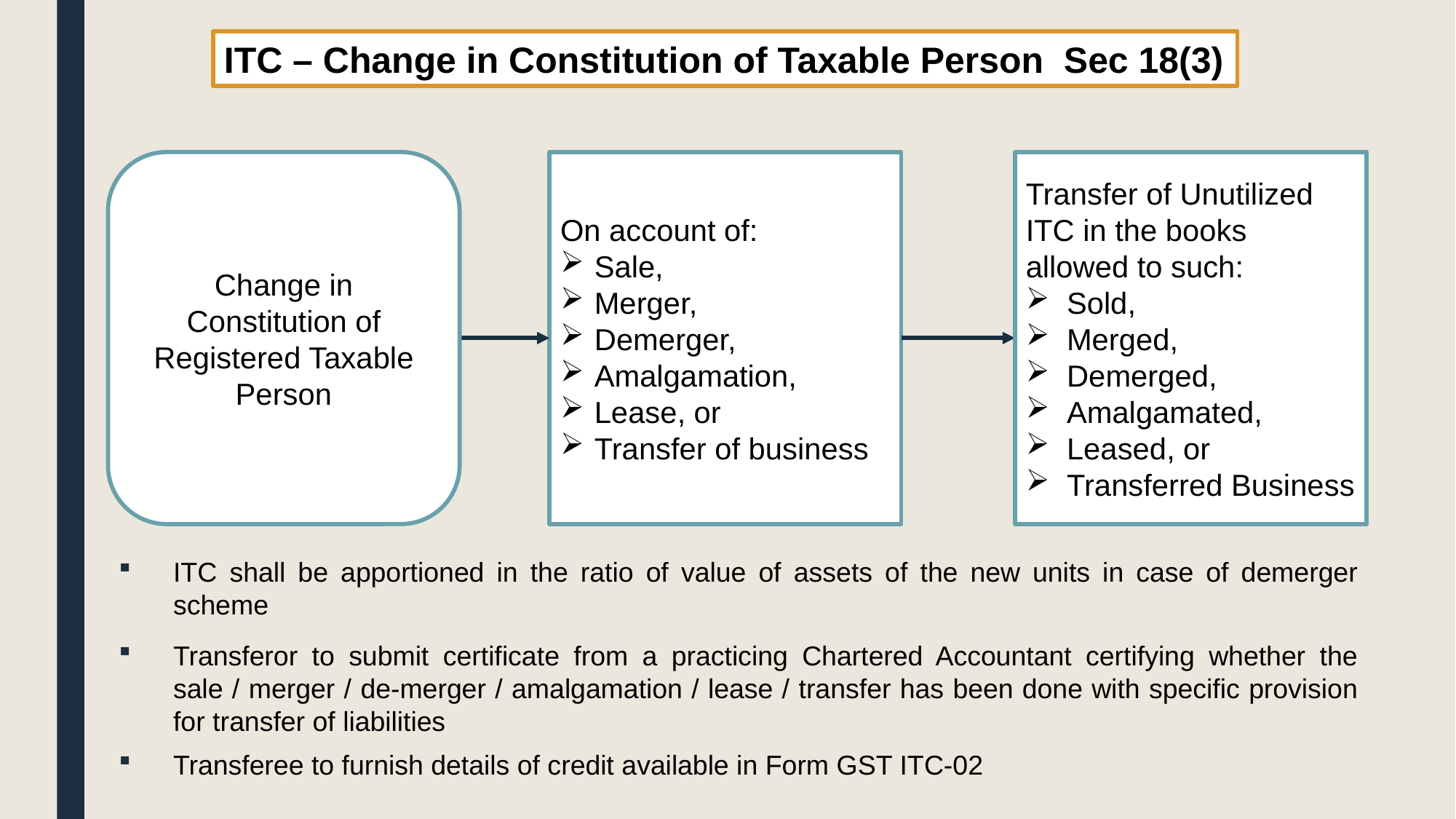

ITC – Change in Constitution of Taxable Person  Sec 18(3)
On account of:
Sale,
Merger,
Demerger,
Amalgamation,
Lease, or
Transfer of business
Transfer of Unutilized ITC in the books allowed to such:
Sold,
Merged,
Demerged,
Amalgamated,
Leased, or
Transferred Business
Change in Constitution of Registered Taxable Person
ITC shall be apportioned in the ratio of value of assets of the new units in case of demerger scheme

Transferor to submit certificate from a practicing Chartered Accountant certifying whether the sale / merger / de-merger / amalgamation / lease / transfer has been done with specific provision for transfer of liabilities

Transferee to furnish details of credit available in Form GST ITC-02